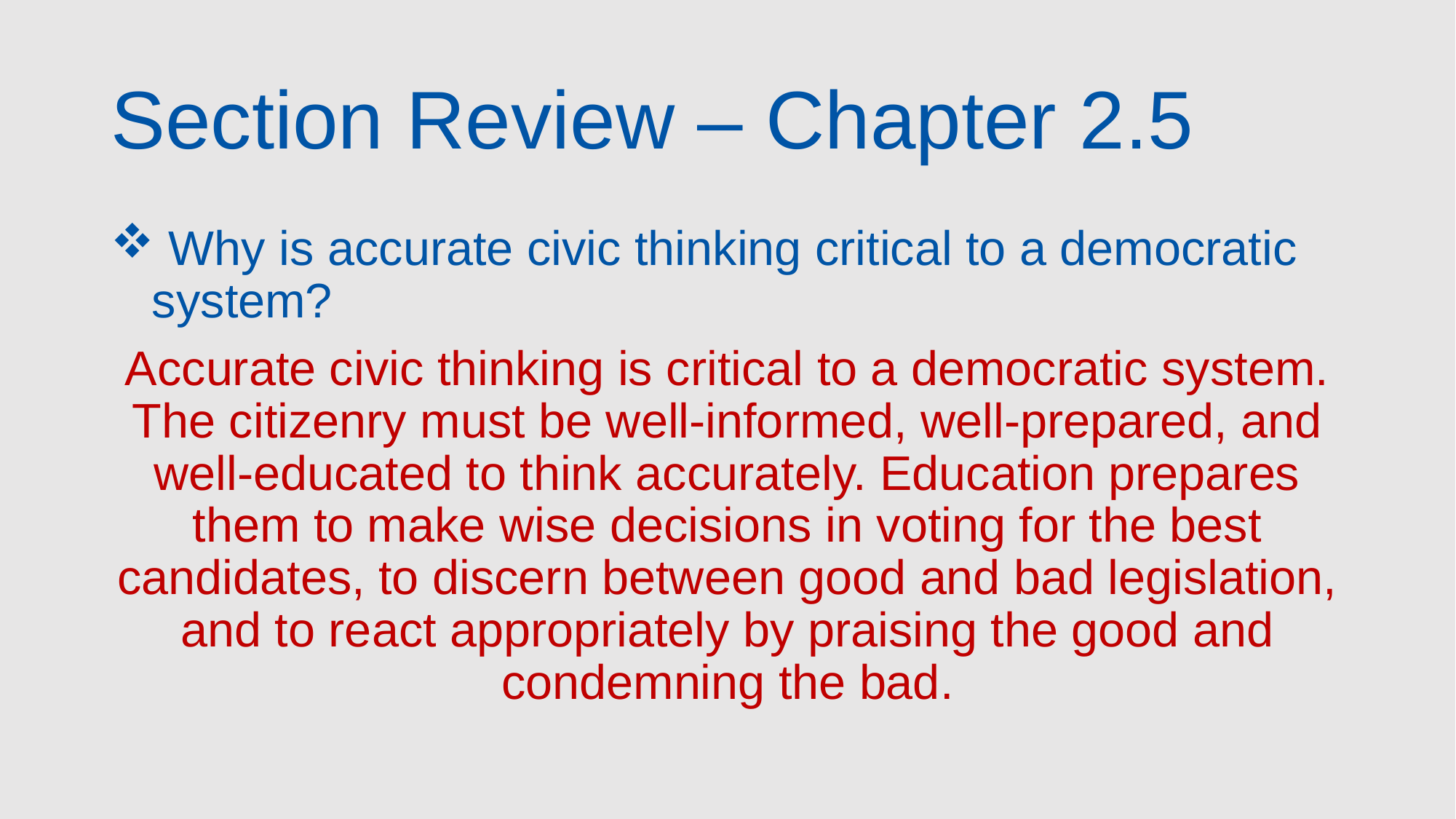

# Section Review – Chapter 2.5
 Why is accurate civic thinking critical to a democratic system?
Accurate civic thinking is critical to a democratic system. The citizenry must be well-informed, well-prepared, and well-educated to think accurately. Education prepares them to make wise decisions in voting for the best candidates, to discern between good and bad legislation, and to react appropriately by praising the good and condemning the bad.